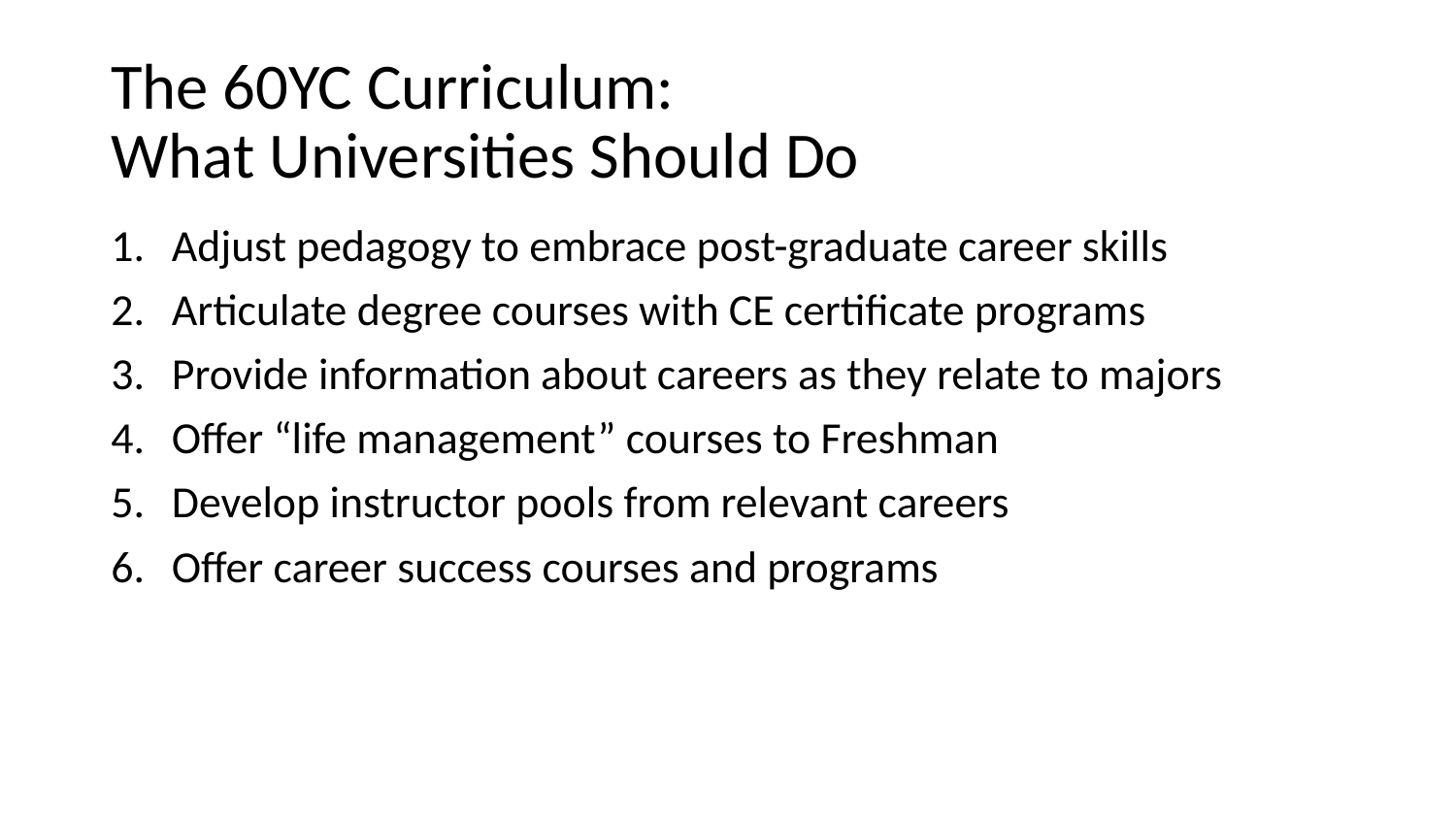

# The 60YC Curriculum: What Universities Should Do
Adjust pedagogy to embrace post-graduate career skills
Articulate degree courses with CE certificate programs
Provide information about careers as they relate to majors
Offer “life management” courses to Freshman
Develop instructor pools from relevant careers
Offer career success courses and programs